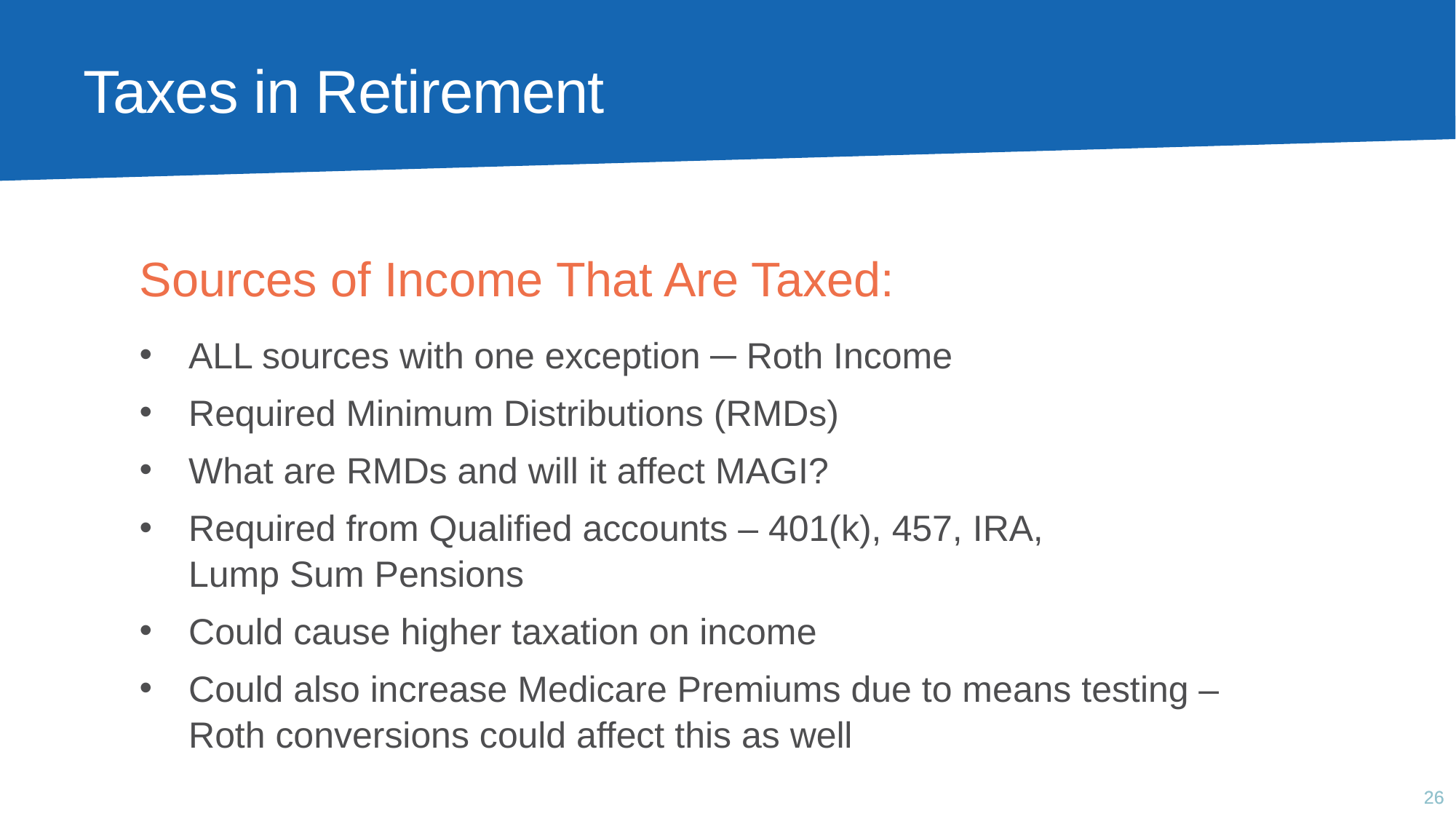

# Taxes in Retirement
Sources of Income That Are Taxed:
ALL sources with one exception ─ Roth Income
Required Minimum Distributions (RMDs)
What are RMDs and will it affect MAGI?
Required from Qualified accounts – 401(k), 457, IRA,
Lump Sum Pensions
Could cause higher taxation on income
Could also increase Medicare Premiums due to means testing –
Roth conversions could affect this as well